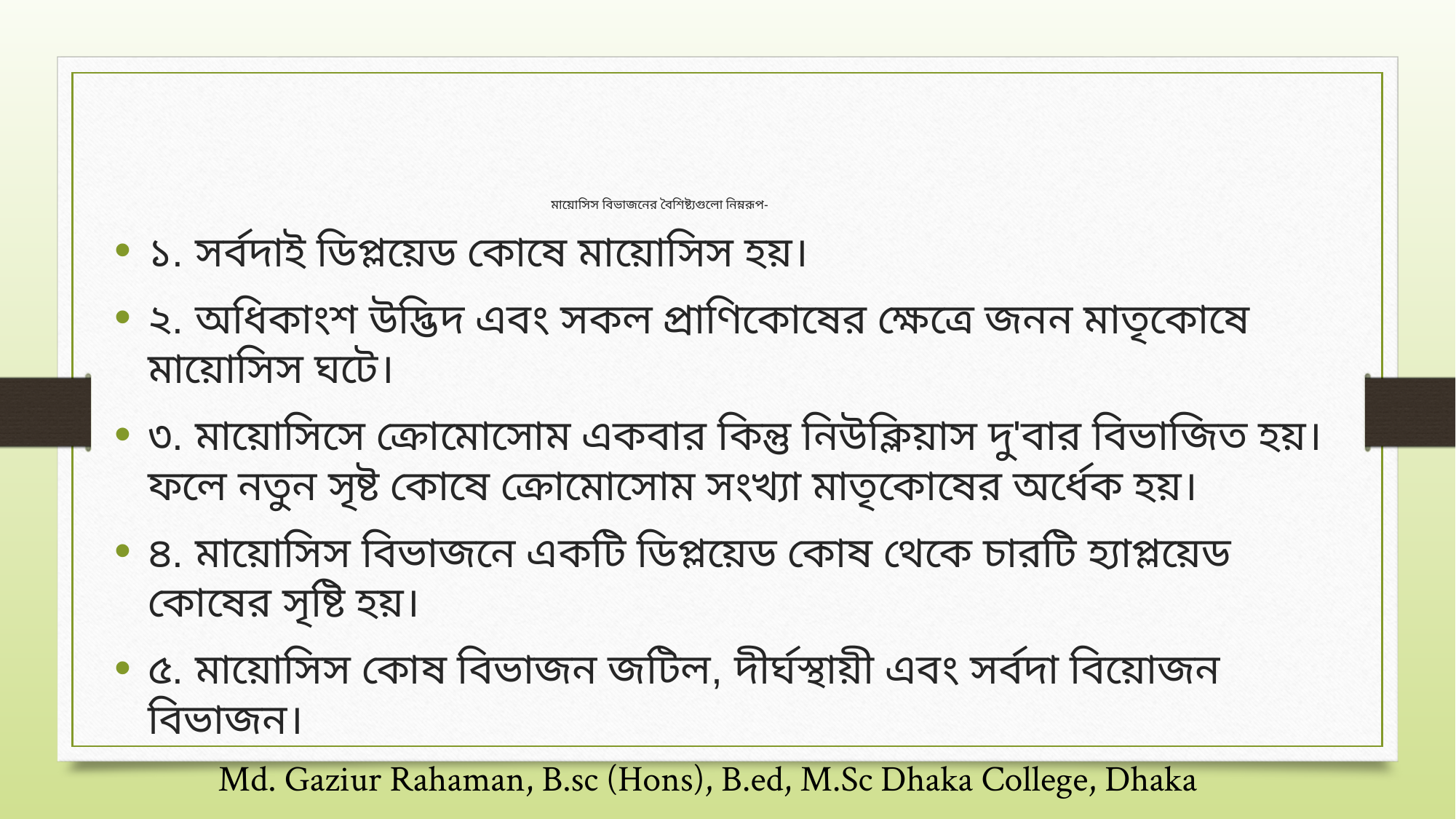

# মায়োসিস বিভাজনের বৈশিষ্ট্যগুলো নিম্নরূপ-
১. সর্বদাই ডিপ্লয়েড কোষে মায়োসিস হয়।
২. অধিকাংশ উদ্ভিদ এবং সকল প্রাণিকোষের ক্ষেত্রে জনন মাতৃকোষে মায়োসিস ঘটে।
৩. মায়োসিসে ক্রোমোসোম একবার কিন্তু নিউক্লিয়াস দু'বার বিভাজিত হয়। ফলে নতুন সৃষ্ট কোষে ক্রোমোসোম সংখ্যা মাতৃকোষের অর্ধেক হয়।
৪. মায়োসিস বিভাজনে একটি ডিপ্লয়েড কোষ থেকে চারটি হ্যাপ্লয়েড কোষের সৃষ্টি হয়।
৫. মায়োসিস কোষ বিভাজন জটিল, দীর্ঘস্থায়ী এবং সর্বদা বিয়োজন বিভাজন।
Md. Gaziur Rahaman, B.sc (Hons), B.ed, M.Sc Dhaka College, Dhaka